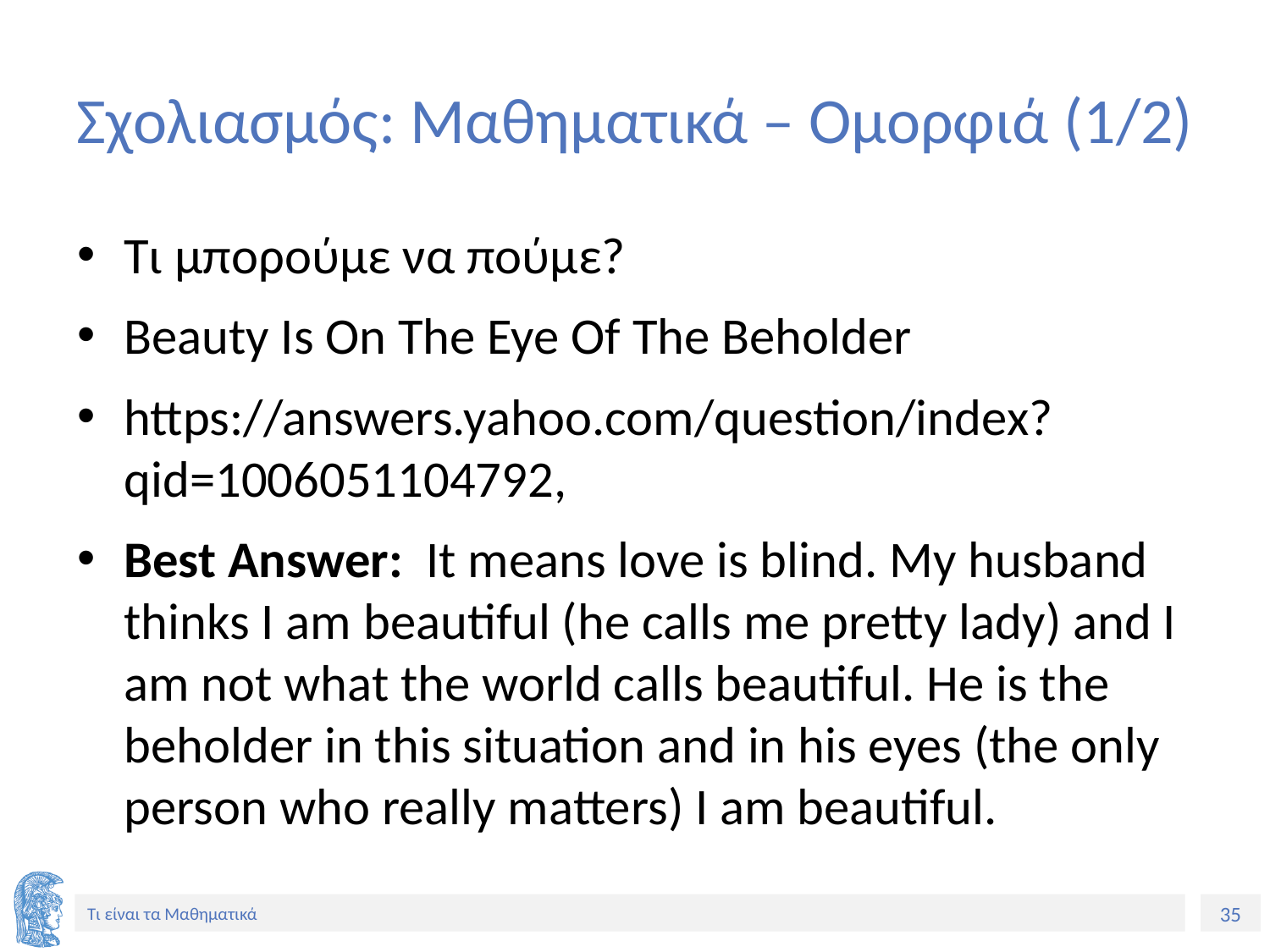

# Σχολιασμός: Μαθηματικά – Ομορφιά (1/2)
Τι μπορούμε να πούμε?
Beauty Is On The Eye Of The Beholder
https://answers.yahoo.com/question/index?qid=1006051104792,
Best Answer:  It means love is blind. My husband thinks I am beautiful (he calls me pretty lady) and I am not what the world calls beautiful. He is the beholder in this situation and in his eyes (the only person who really matters) I am beautiful.